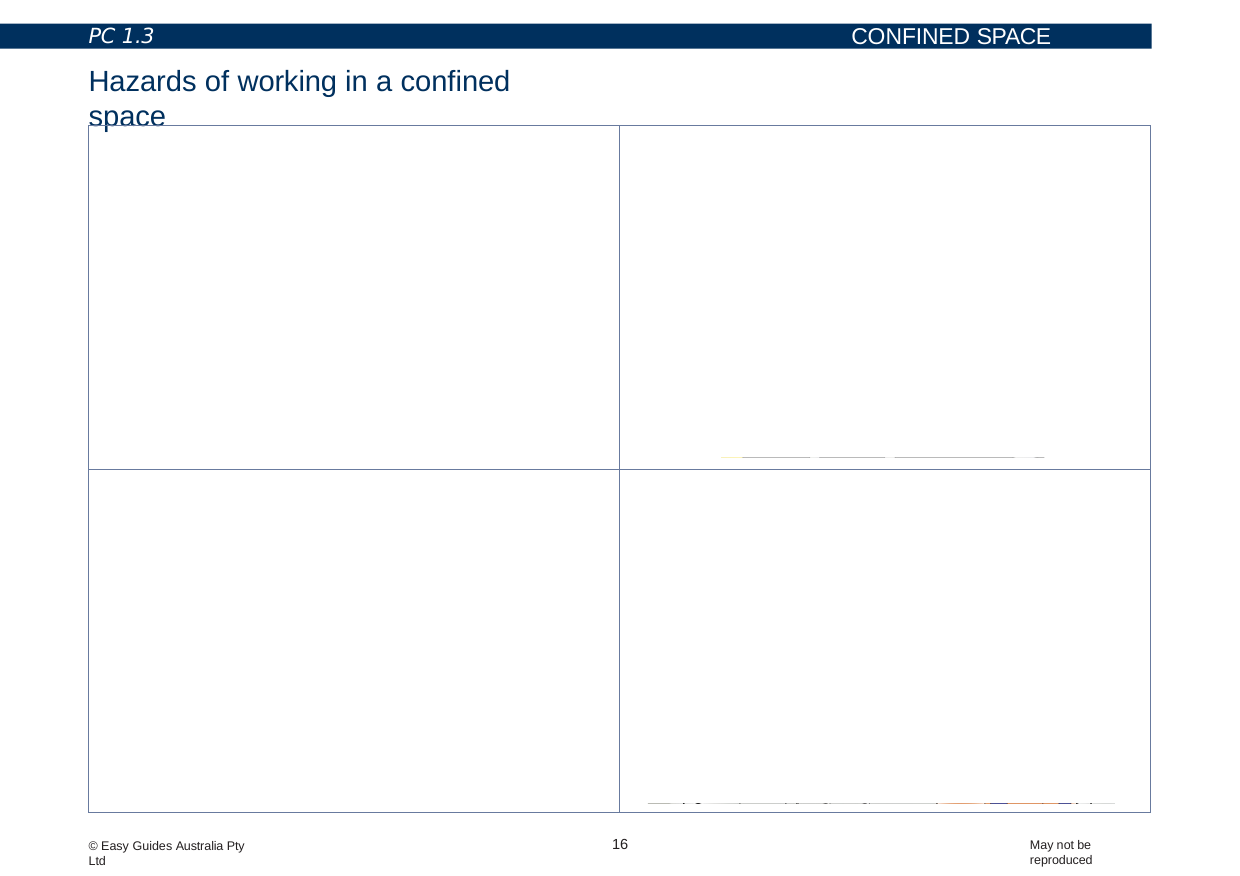

CONFINED SPACE HAZARDS
PC 1.3
Hazards of working in a confined space
| Fumes or gasses can make you unconscious (put you to sleep) or kill you | Fire or explosion from gasses |
| --- | --- |
| Not enough oxygen in the air to breathe properly | Noise levels can be higher in a confined space. You may damage your hearing if you do not wear hearing protection. |

16
May not be reproduced
© Easy Guides Australia Pty Ltd